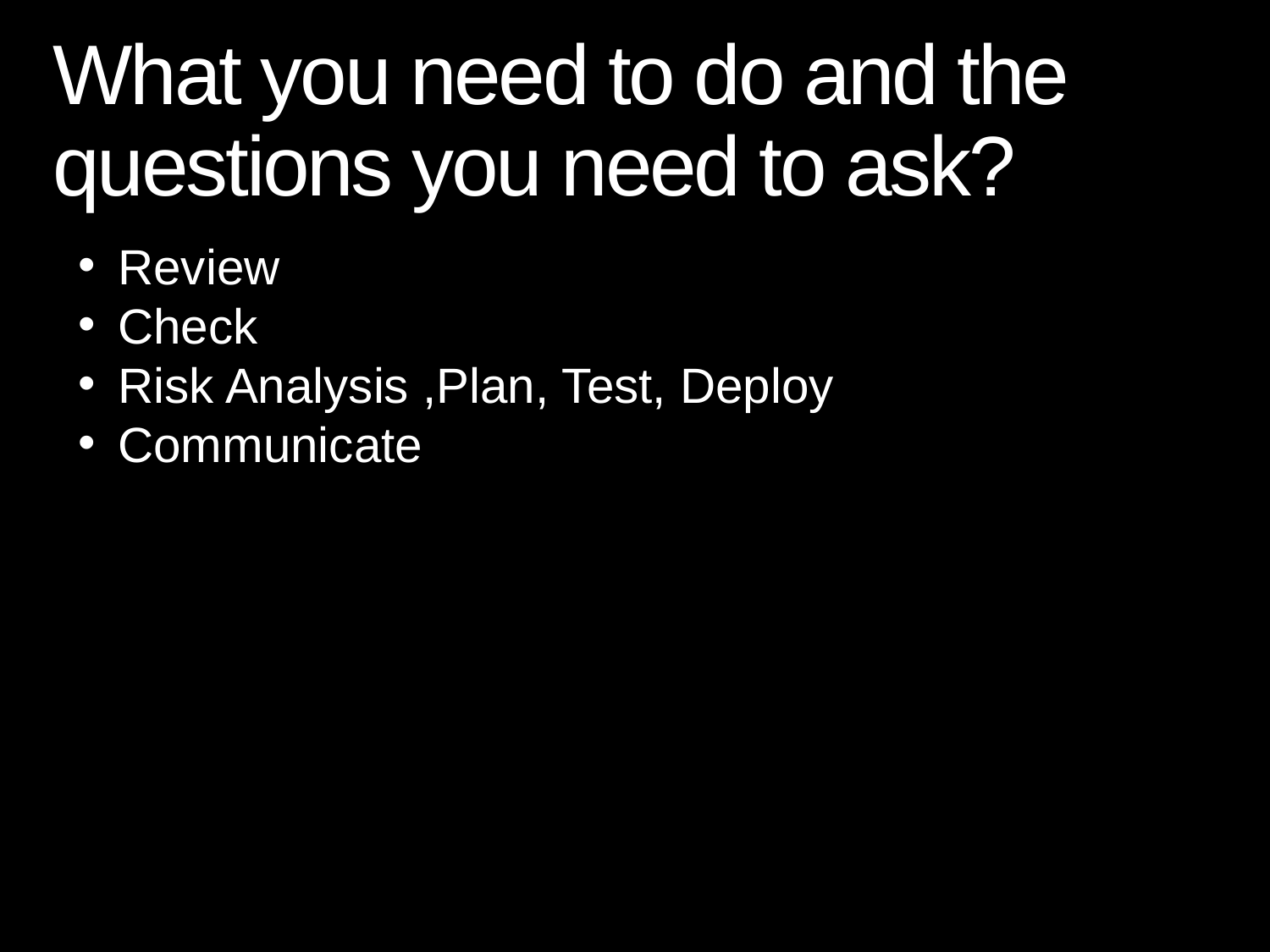

# What you need to do and the questions you need to ask?
Review
Check
Risk Analysis ,Plan, Test, Deploy
Communicate